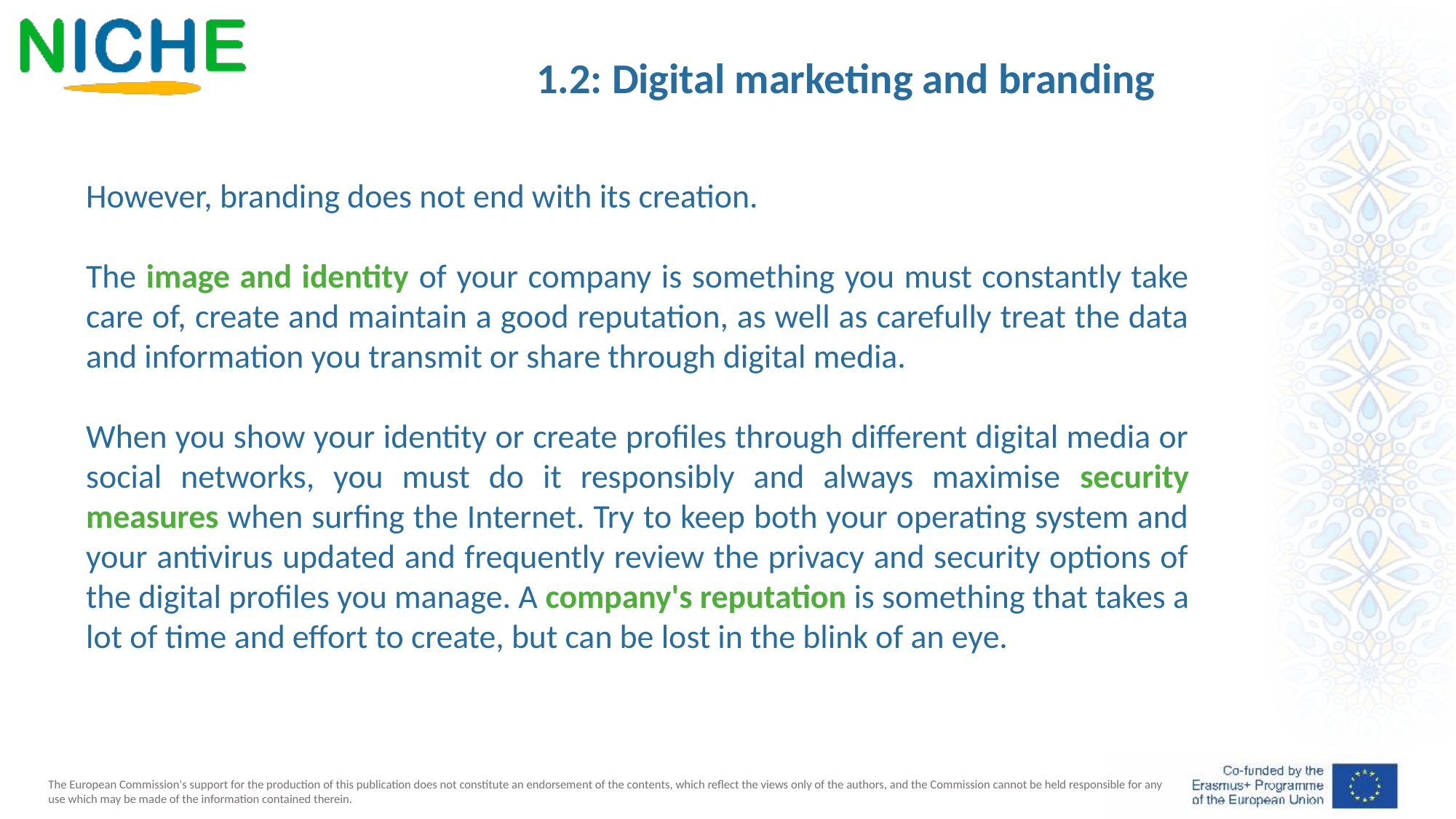

1.2: Digital marketing and branding

However, branding does not end with its creation.

The image and identity of your company is something you must constantly take care of, create and maintain a good reputation, as well as carefully treat the data and information you transmit or share through digital media.

When you show your identity or create profiles through different digital media or social networks, you must do it responsibly and always maximise security measures when surfing the Internet. Try to keep both your operating system and your antivirus updated and frequently review the privacy and security options of the digital profiles you manage. A company's reputation is something that takes a lot of time and effort to create, but can be lost in the blink of an eye.